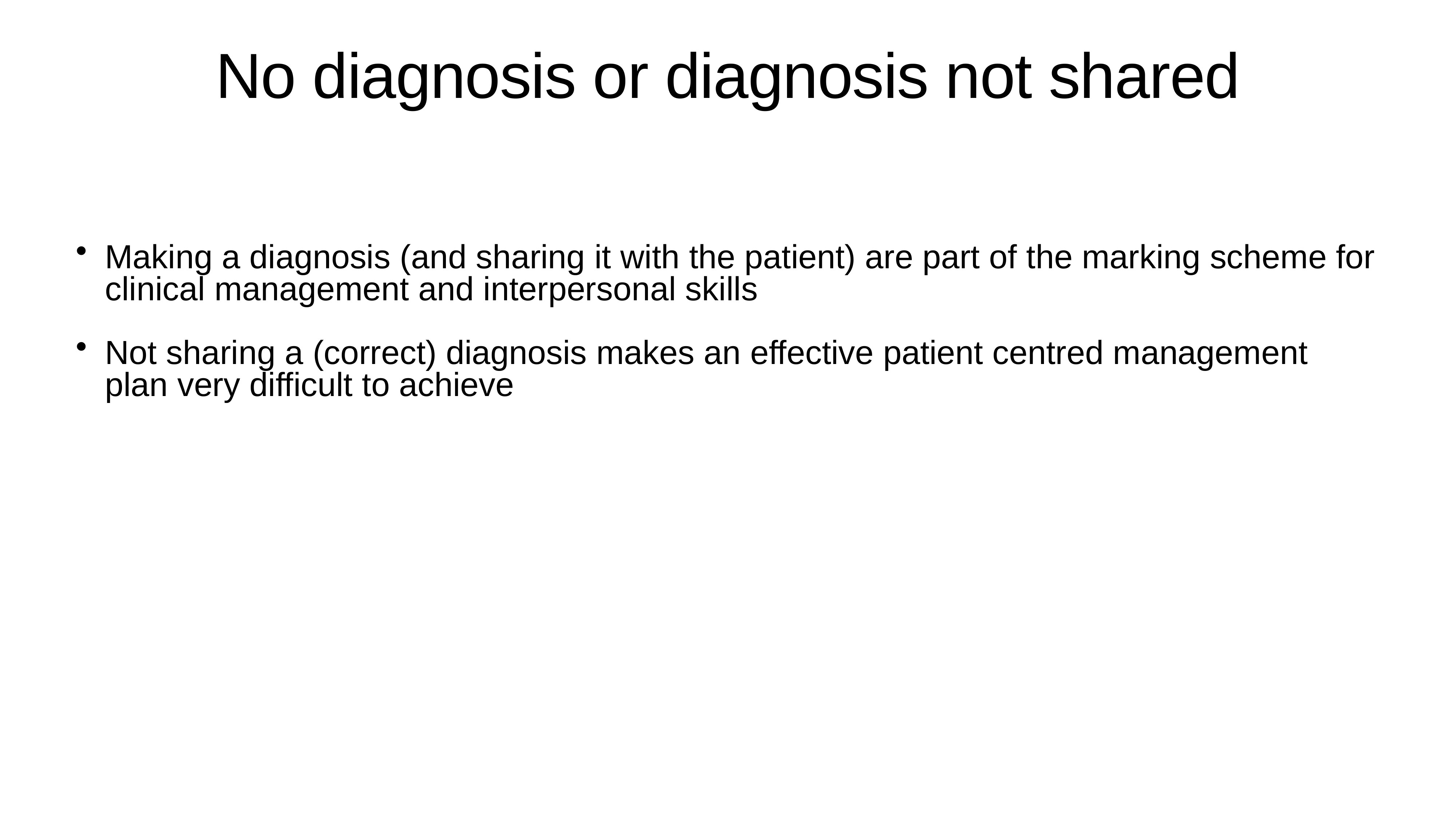

# No diagnosis or diagnosis not shared
Making a diagnosis (and sharing it with the patient) are part of the marking scheme for clinical management and interpersonal skills
Not sharing a (correct) diagnosis makes an effective patient centred management plan very difficult to achieve